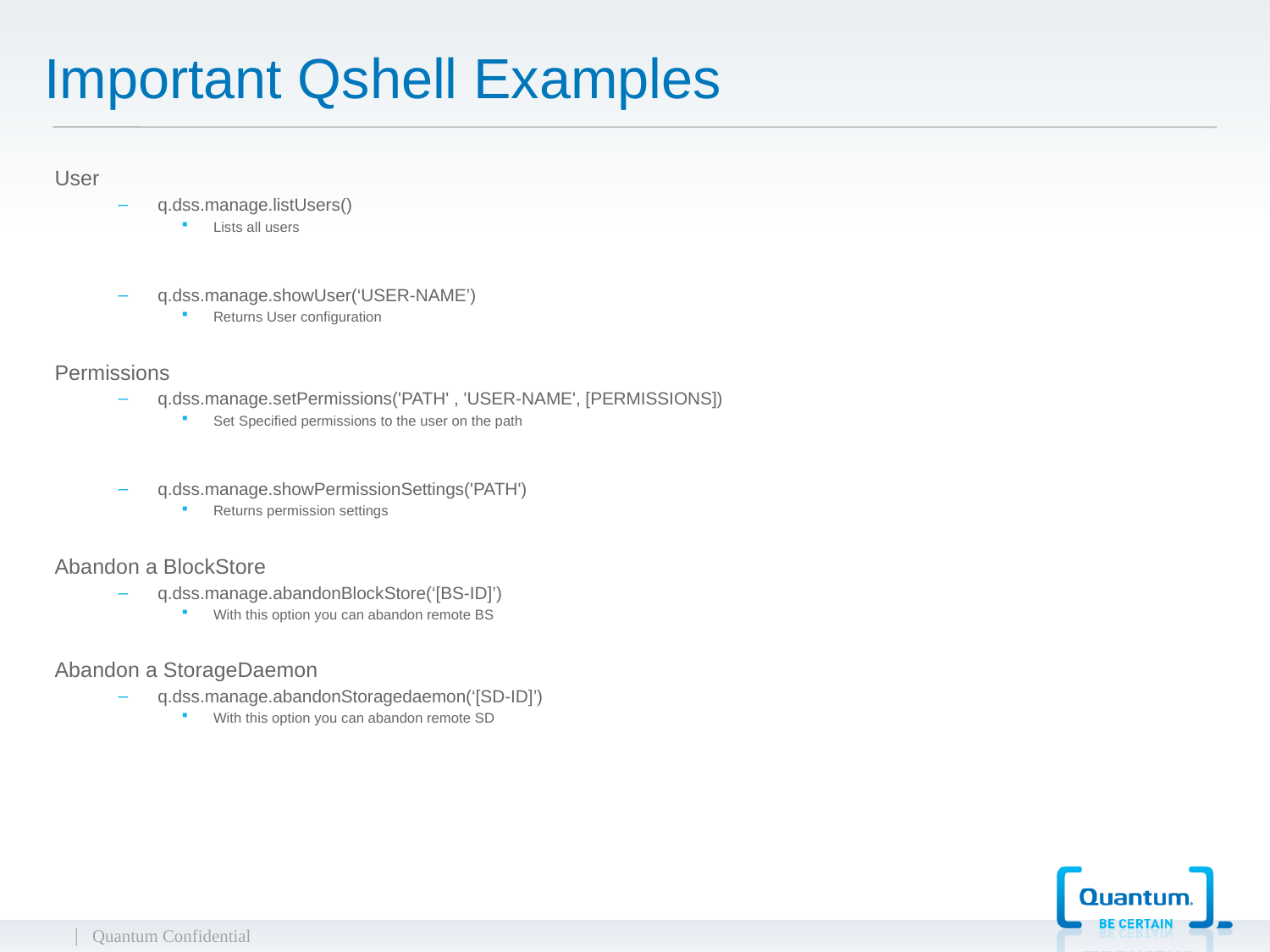

# Important Qshell Examples
User
q.dss.manage.listUsers()
Lists all users

q.dss.manage.showUser(‘USER-NAME’)
Returns User configuration

Permissions
q.dss.manage.setPermissions('PATH' , 'USER-NAME', [PERMISSIONS])
Set Specified permissions to the user on the path

q.dss.manage.showPermissionSettings('PATH')
Returns permission settings

Abandon a BlockStore
q.dss.manage.abandonBlockStore(‘[BS-ID]’)
With this option you can abandon remote BS

Abandon a StorageDaemon
q.dss.manage.abandonStoragedaemon(‘[SD-ID]’)
With this option you can abandon remote SD